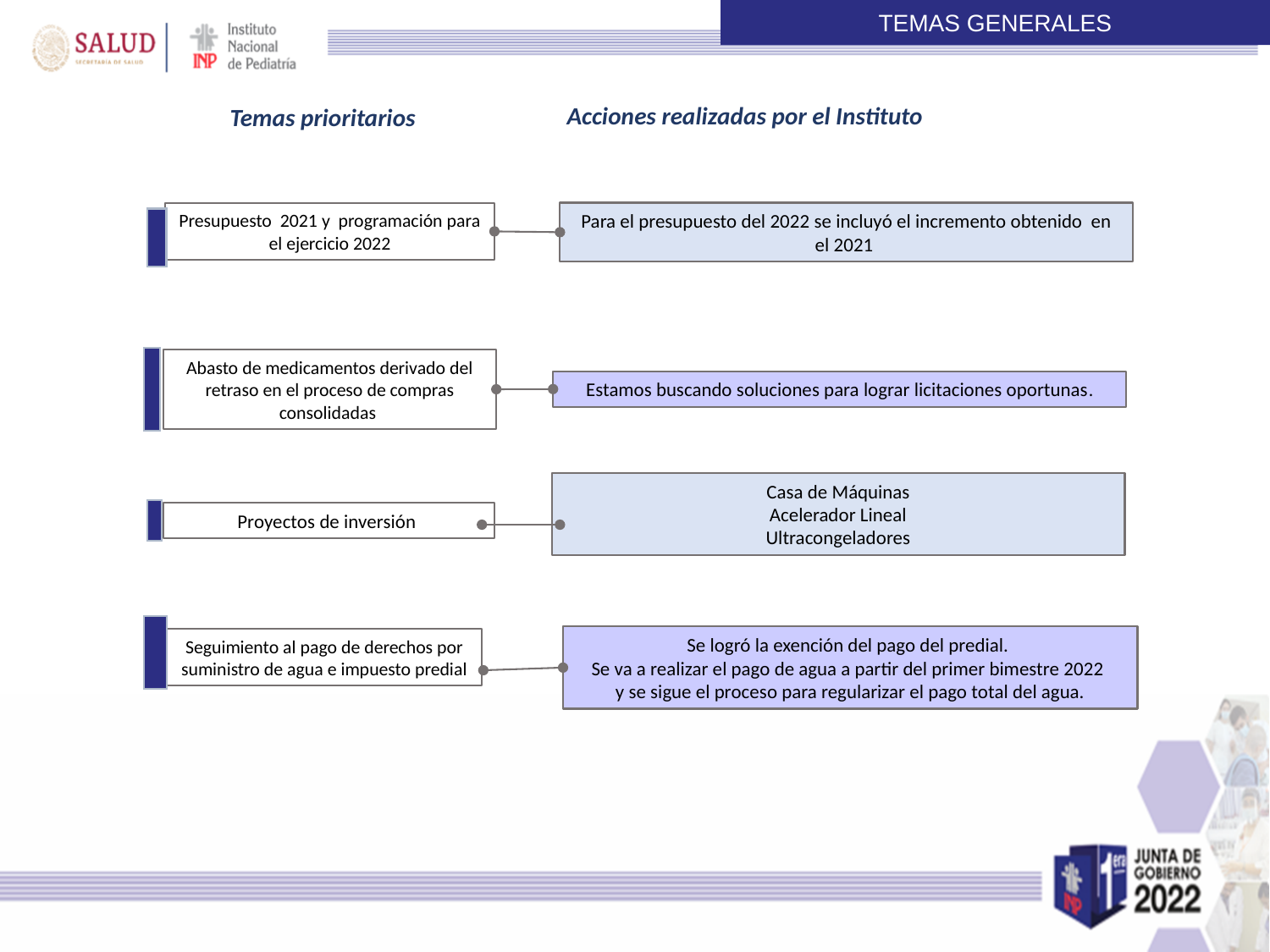

TEMAS GENERALES
Acciones realizadas por el Instituto
Temas prioritarios
Para el presupuesto del 2022 se incluyó el incremento obtenido  en el 2021
Presupuesto  2021 y  programación para el ejercicio 2022

Abasto de medicamentos derivado del retraso en el proceso de compras consolidadas
Estamos buscando soluciones para lograr licitaciones oportunas.
Casa de Máquinas
Acelerador Lineal
Ultracongeladores

Proyectos de inversión

Se logró la exención del pago del predial.
Se va a realizar el pago de agua a partir del primer bimestre 2022
y se sigue el proceso para regularizar el pago total del agua.
Seguimiento al pago de derechos por suministro de agua e impuesto predial